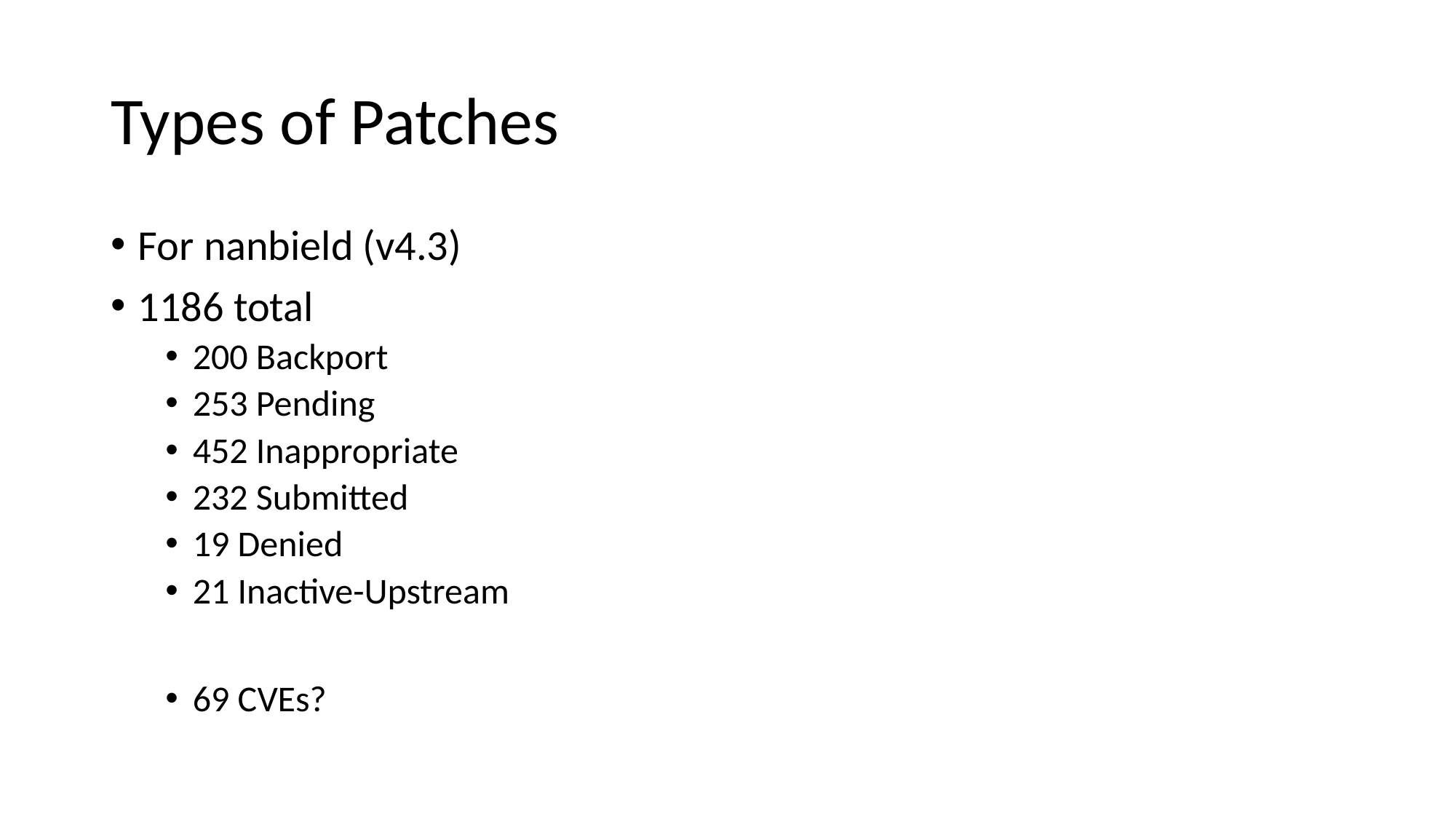

# Types of Patches
For nanbield (v4.3)
1186 total
200 Backport
253 Pending
452 Inappropriate
232 Submitted
19 Denied
21 Inactive-Upstream

69 CVEs?